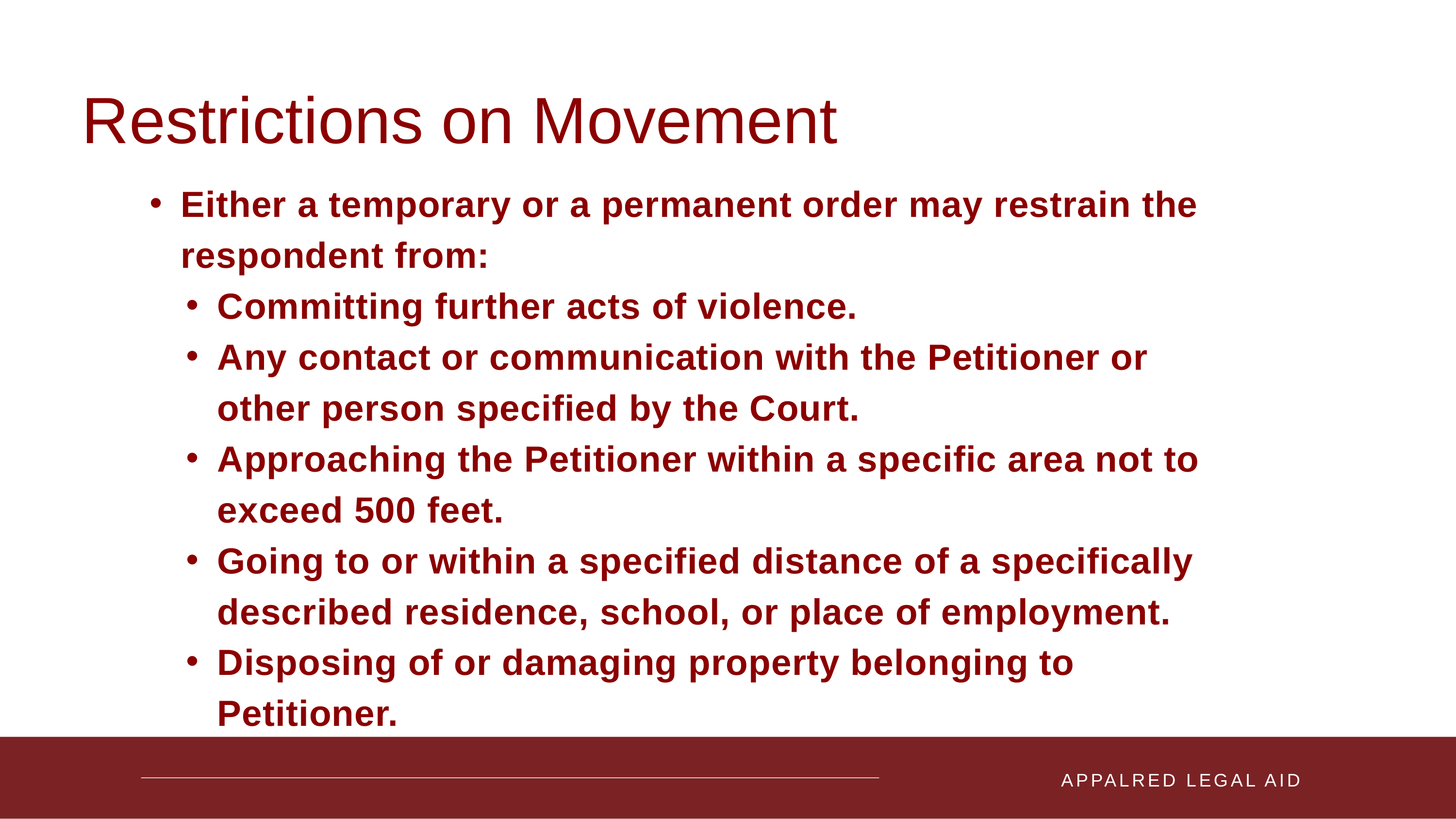

Restrictions on Movement
Either a temporary or a permanent order may restrain the respondent from:
Committing further acts of violence.
Any contact or communication with the Petitioner or other person specified by the Court.
Approaching the Petitioner within a specific area not to exceed 500 feet.
Going to or within a specified distance of a specifically described residence, school, or place of employment.
Disposing of or damaging property belonging to Petitioner.

01
APPALRED LEGAL AID